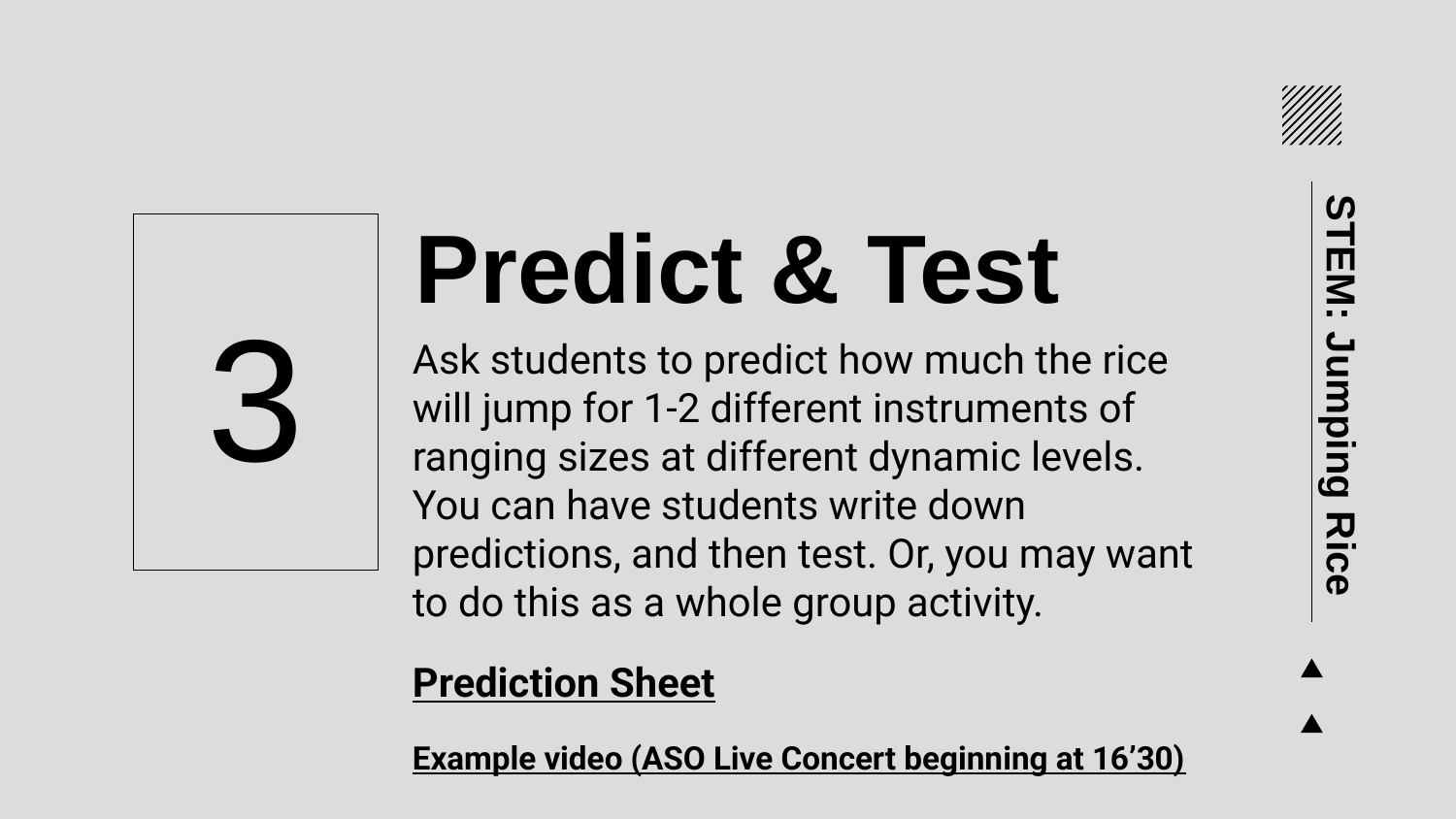

Predict & Test

# 3
Ask students to predict how much the rice will jump for 1-2 different instruments of ranging sizes at different dynamic levels. You can have students write down predictions, and then test. Or, you may want to do this as a whole group activity.
Prediction Sheet
Example video (ASO Live Concert beginning at 16’30)

STEM: Jumping Rice